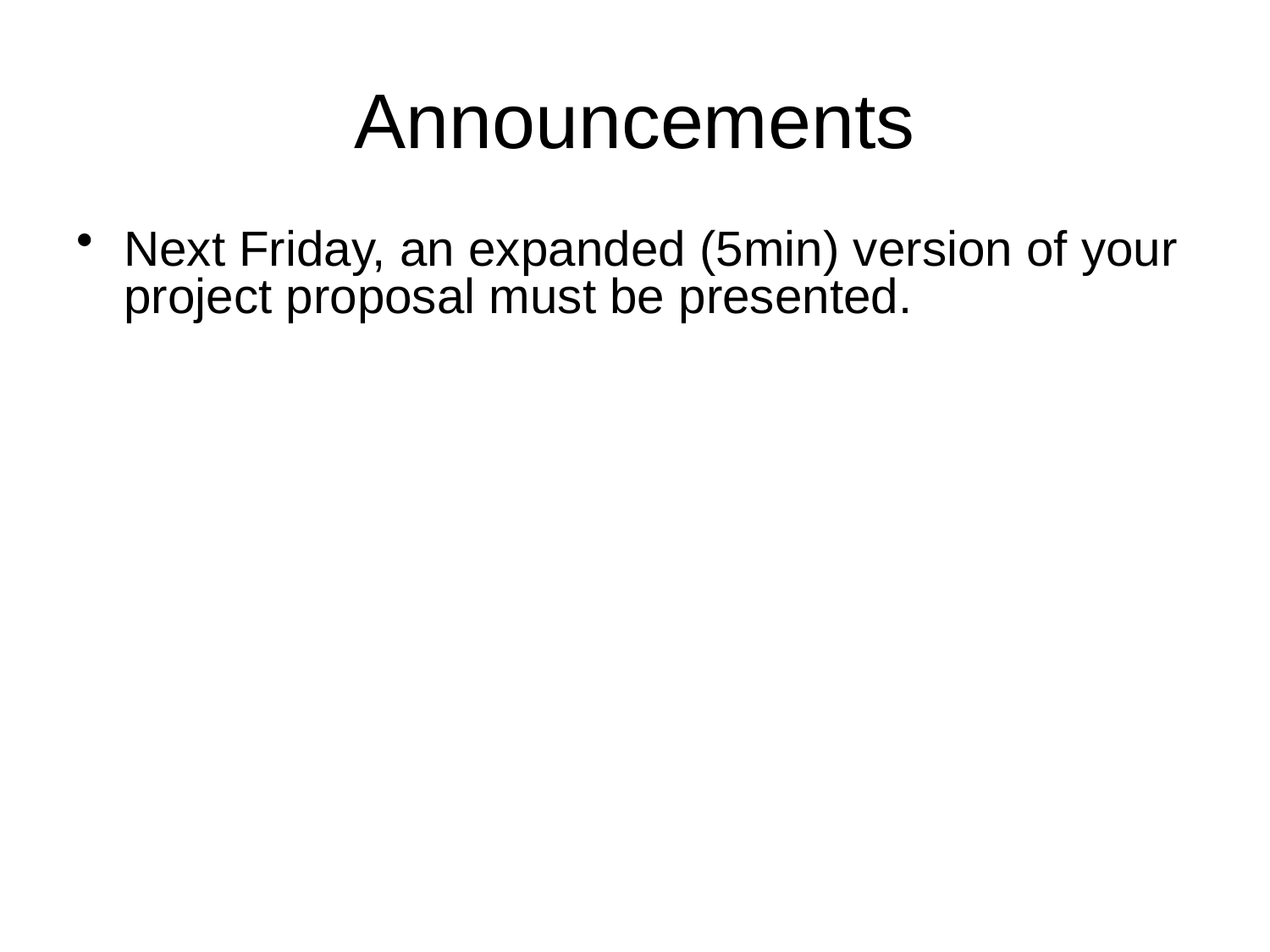

# Announcements
Next Friday, an expanded (5min) version of your project proposal must be presented.